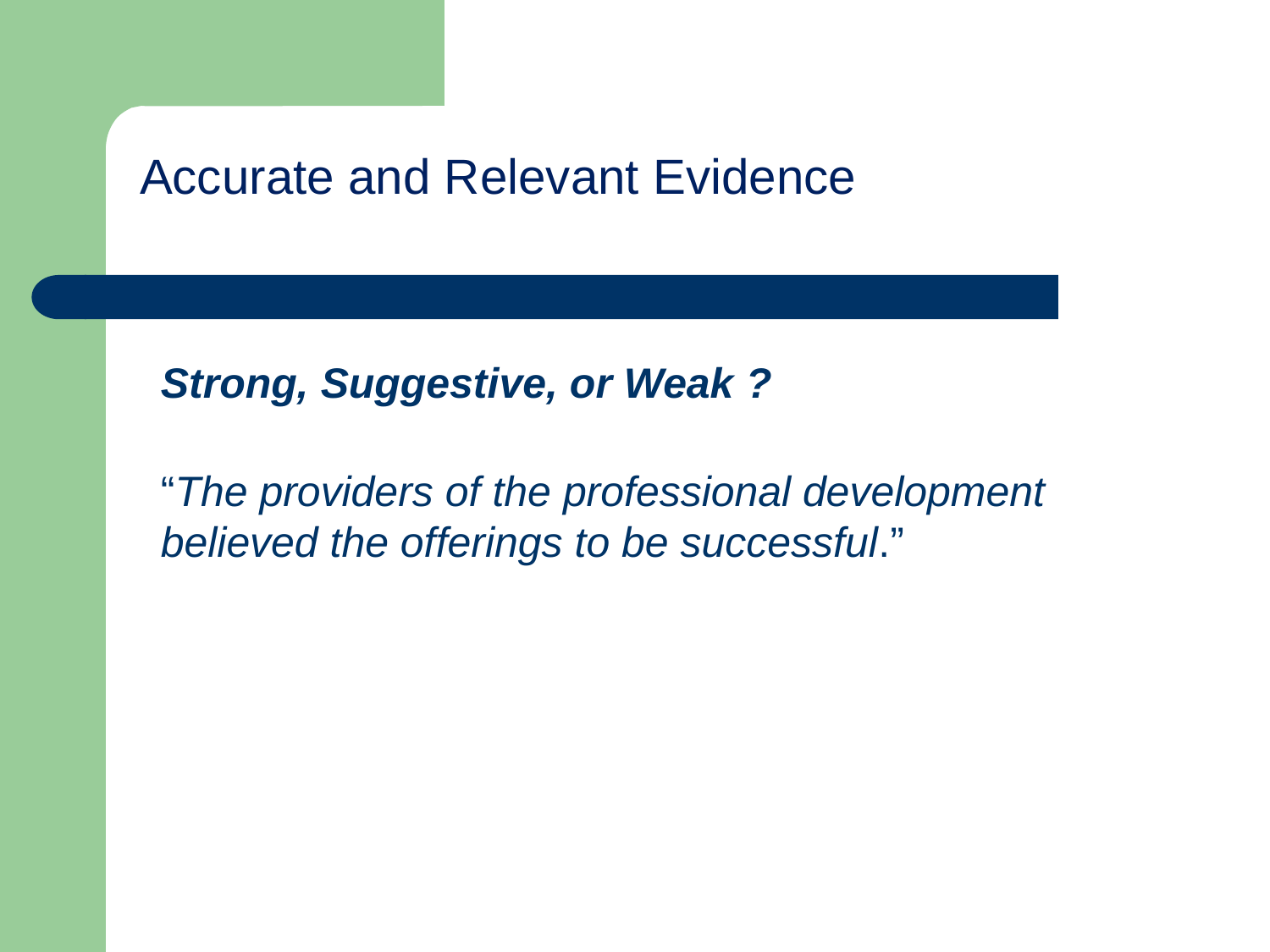

# Accurate and Relevant Evidence
Strong, Suggestive, or Weak ?

“The providers of the professional development believed the offerings to be successful.”